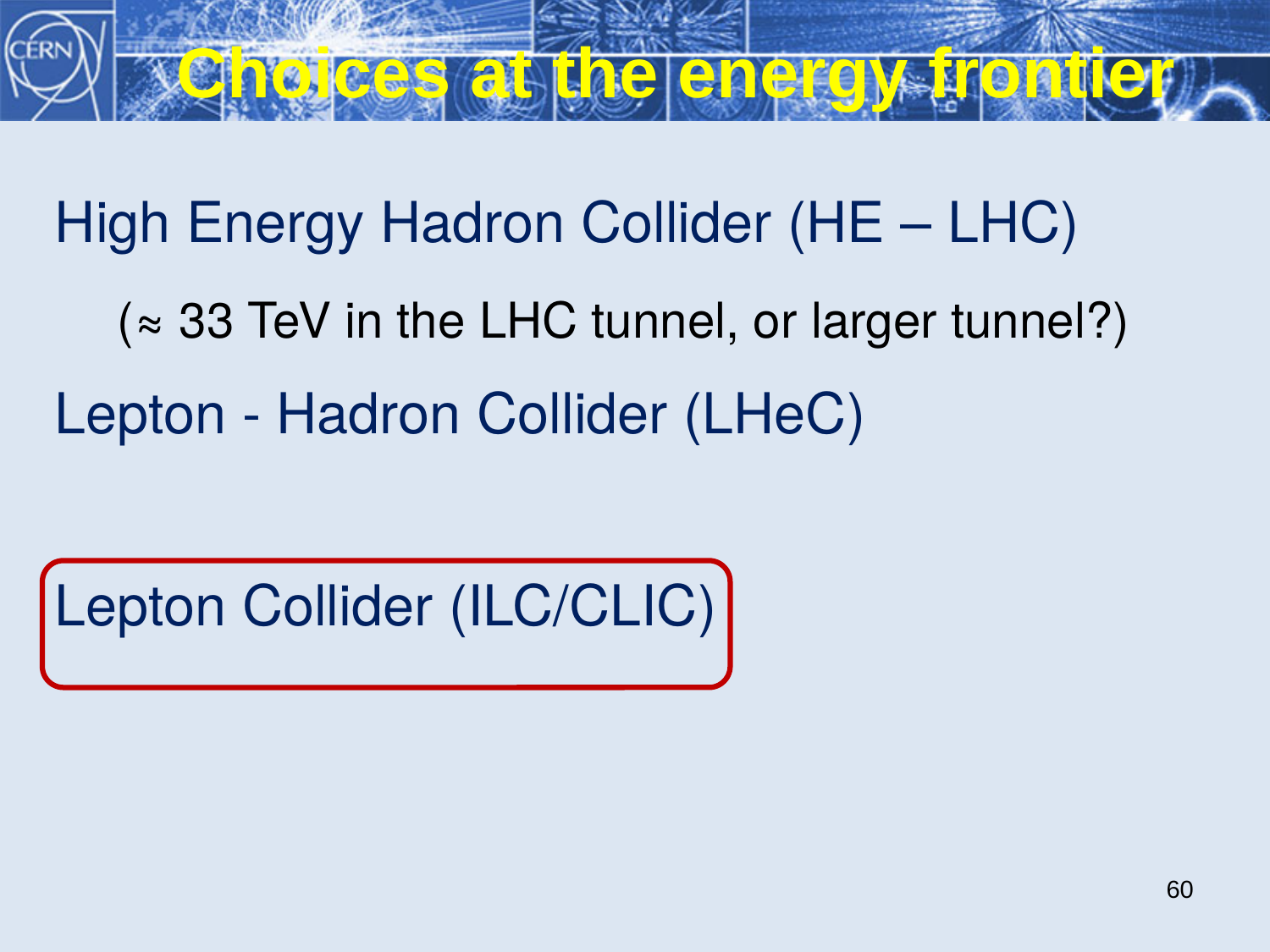

Choices at the energy frontier
High Energy Hadron Collider (HE – LHC)
    (≈ 33 TeV in the LHC tunnel, or larger tunnel?)
Lepton - Hadron Collider (LHeC)

Lepton Collider (ILC/CLIC)

60